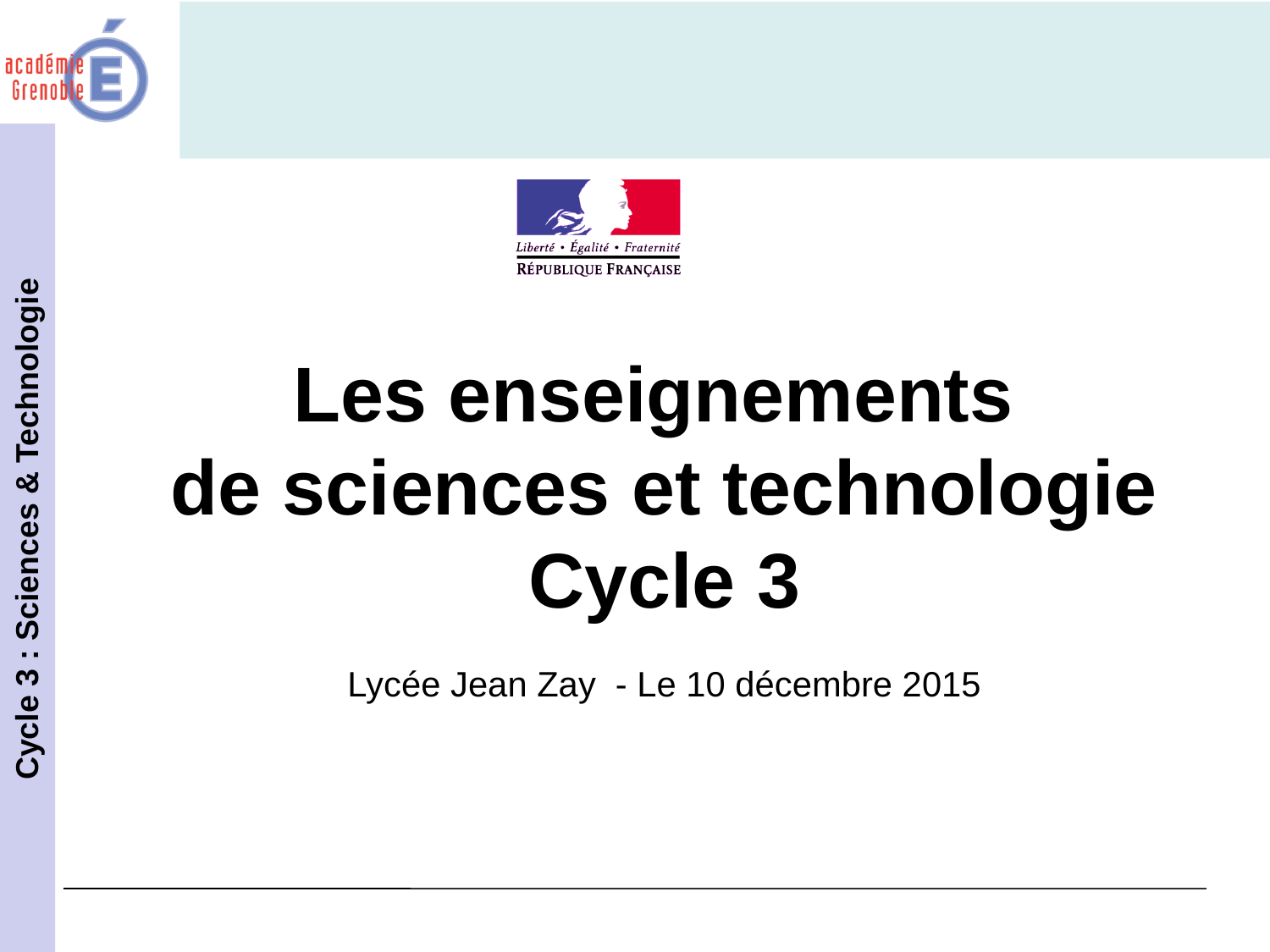

Les enseignements
de sciences et technologie
Cycle 3

Lycée Jean Zay  - Le 10 décembre 2015